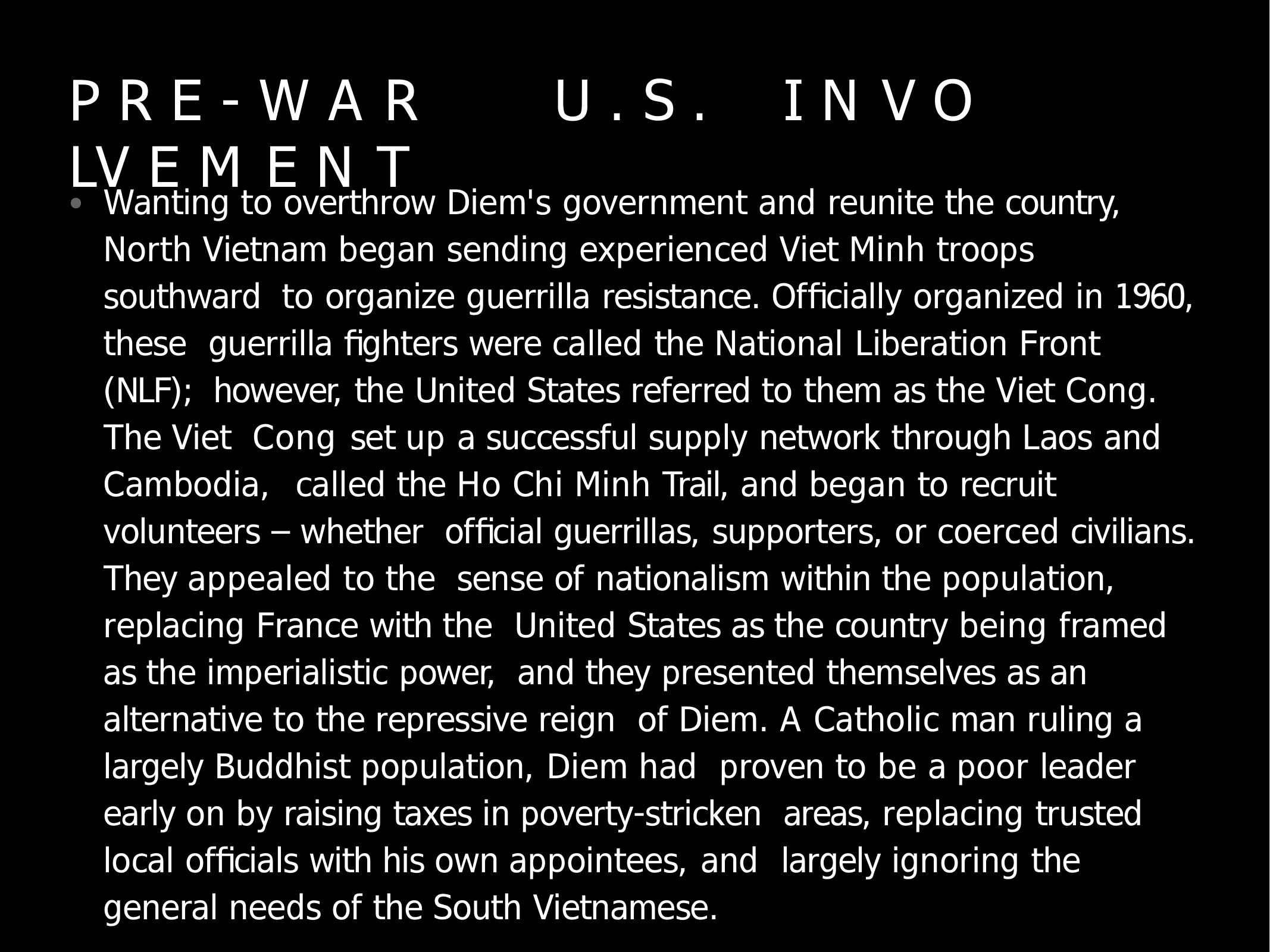

# P R E - W A R	U . S .	I N V O LV E M E N T
Wanting to overthrow Diem's government and reunite the country,  North Vietnam began sending experienced Viet Minh troops southward  to organize guerrilla resistance. Officially organized in 1960, these  guerrilla fighters were called the National Liberation Front (NLF);  however, the United States referred to them as the Viet Cong. The Viet  Cong set up a successful supply network through Laos and Cambodia,  called the Ho Chi Minh Trail, and began to recruit volunteers – whether  official guerrillas, supporters, or coerced civilians. They appealed to the  sense of nationalism within the population, replacing France with the  United States as the country being framed as the imperialistic power,  and they presented themselves as an alternative to the repressive reign  of Diem. A Catholic man ruling a largely Buddhist population, Diem had  proven to be a poor leader early on by raising taxes in poverty-stricken  areas, replacing trusted local officials with his own appointees, and  largely ignoring the general needs of the South Vietnamese.
•